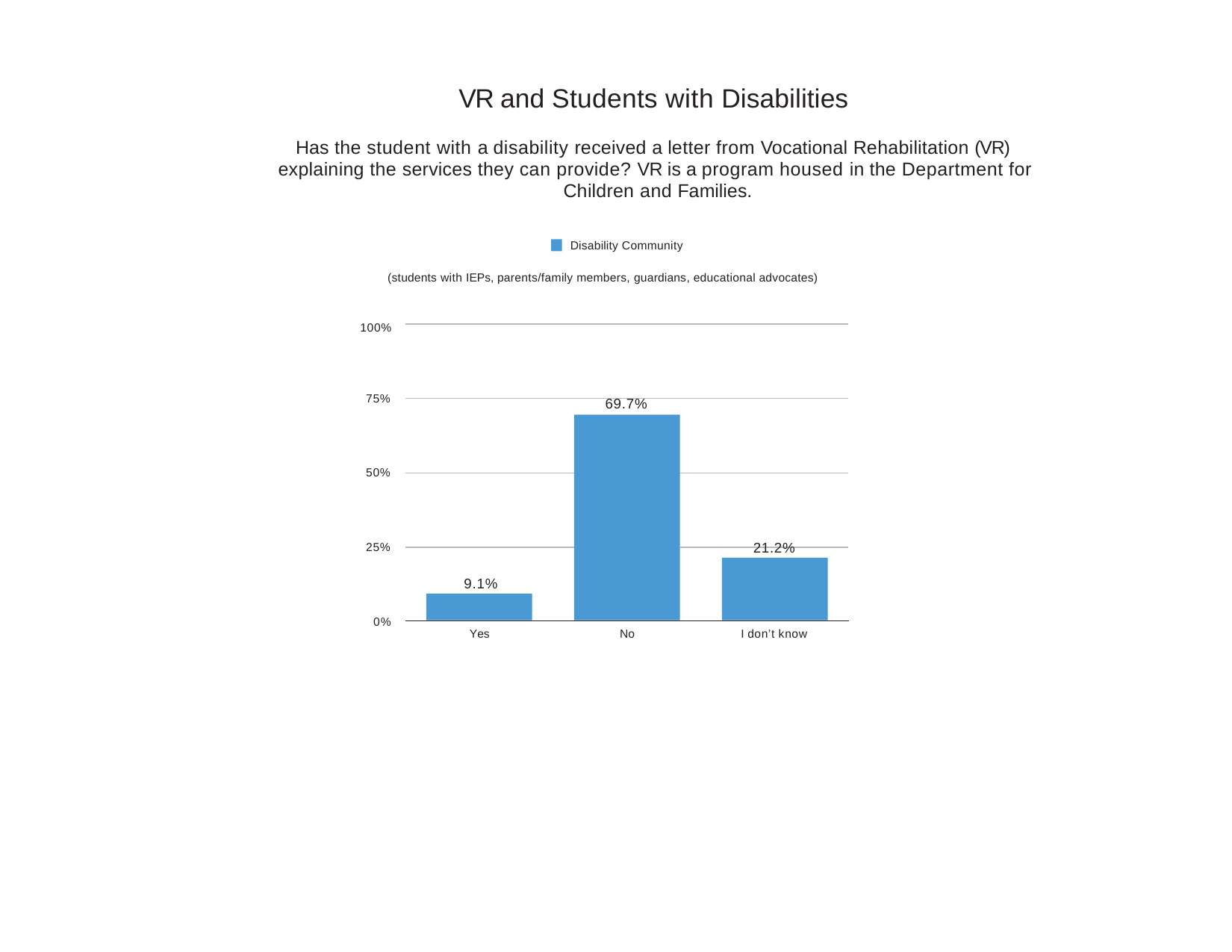

# VR and Students with Disabilities
Has the student with a disability received a letter from Vocational Rehabilitation (VR)  explaining the services they can provide? VR is a program housed in the Department for  Children and Families.
Disability Community

(students with IEPs, parents/family members, guardians, educational advocates)

100%

75%
69.7%

50%

21.2%
25%

9.1%

0%

Yes
No
I don’t know
21